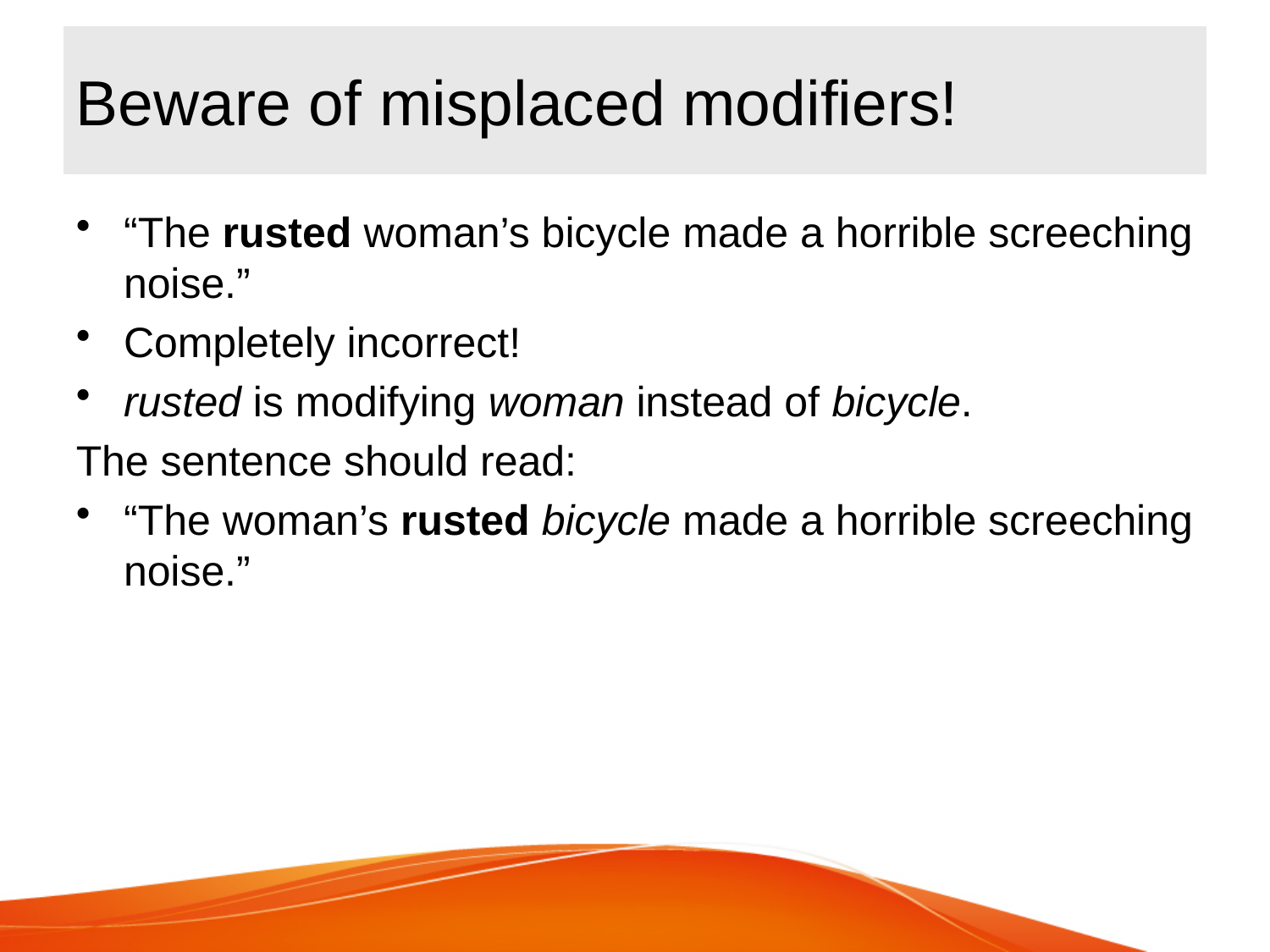

# Beware of misplaced modifiers!
“The rusted woman’s bicycle made a horrible screeching noise.”
Completely incorrect!
rusted is modifying woman instead of bicycle.
The sentence should read:
“The woman’s rusted bicycle made a horrible screeching noise.”